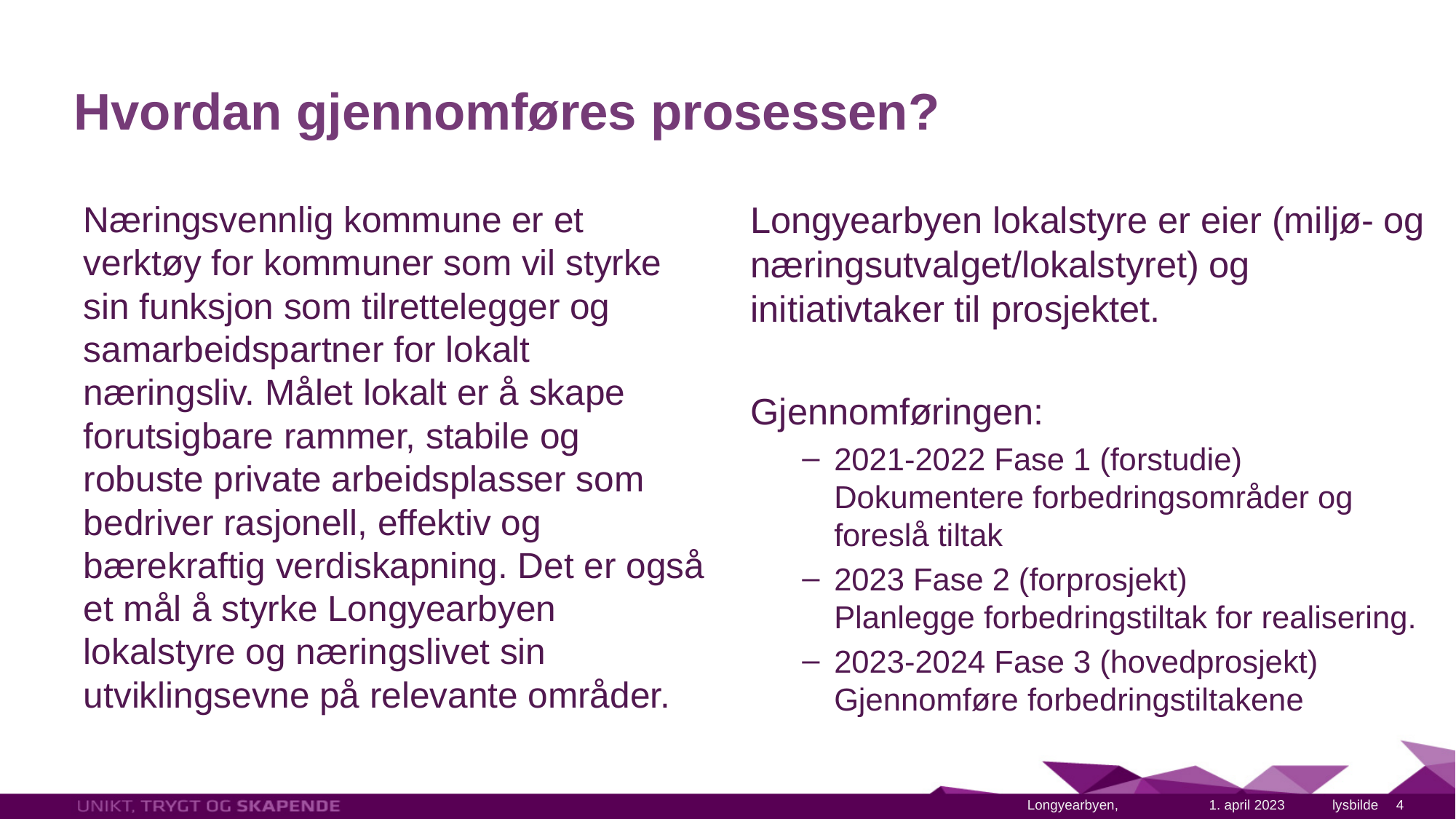

# Hvordan gjennomføres prosessen?
Næringsvennlig kommune er et verktøy for kommuner som vil styrke sin funksjon som tilrettelegger og samarbeidspartner for lokalt næringsliv. Målet lokalt er å skape forutsigbare rammer, stabile og robuste private arbeidsplasser som bedriver rasjonell, effektiv og bærekraftig verdiskapning. Det er også et mål å styrke Longyearbyen lokalstyre og næringslivet sin utviklingsevne på relevante områder.

Longyearbyen lokalstyre er eier (miljø- og næringsutvalget/lokalstyret) og initiativtaker til prosjektet.

Gjennomføringen:
2021-2022 Fase 1 (forstudie)
Dokumentere forbedringsområder og foreslå tiltak
2023 Fase 2 (forprosjekt)
Planlegge forbedringstiltak for realisering.
2023-2024 Fase 3 (hovedprosjekt)
Gjennomføre forbedringstiltakene

1. april 2023
4